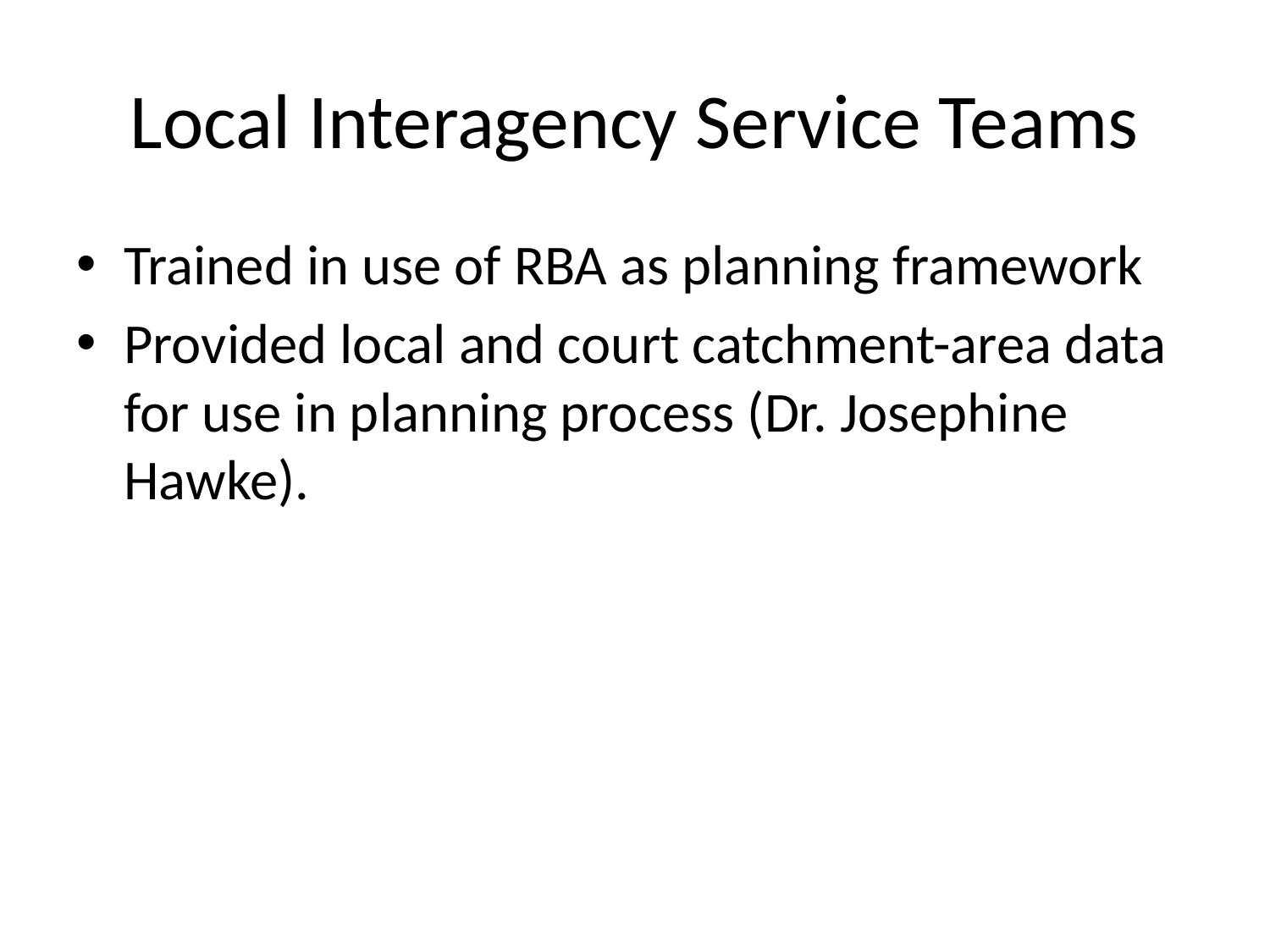

# Local Interagency Service Teams
Trained in use of RBA as planning framework
Provided local and court catchment-area data for use in planning process (Dr. Josephine Hawke).